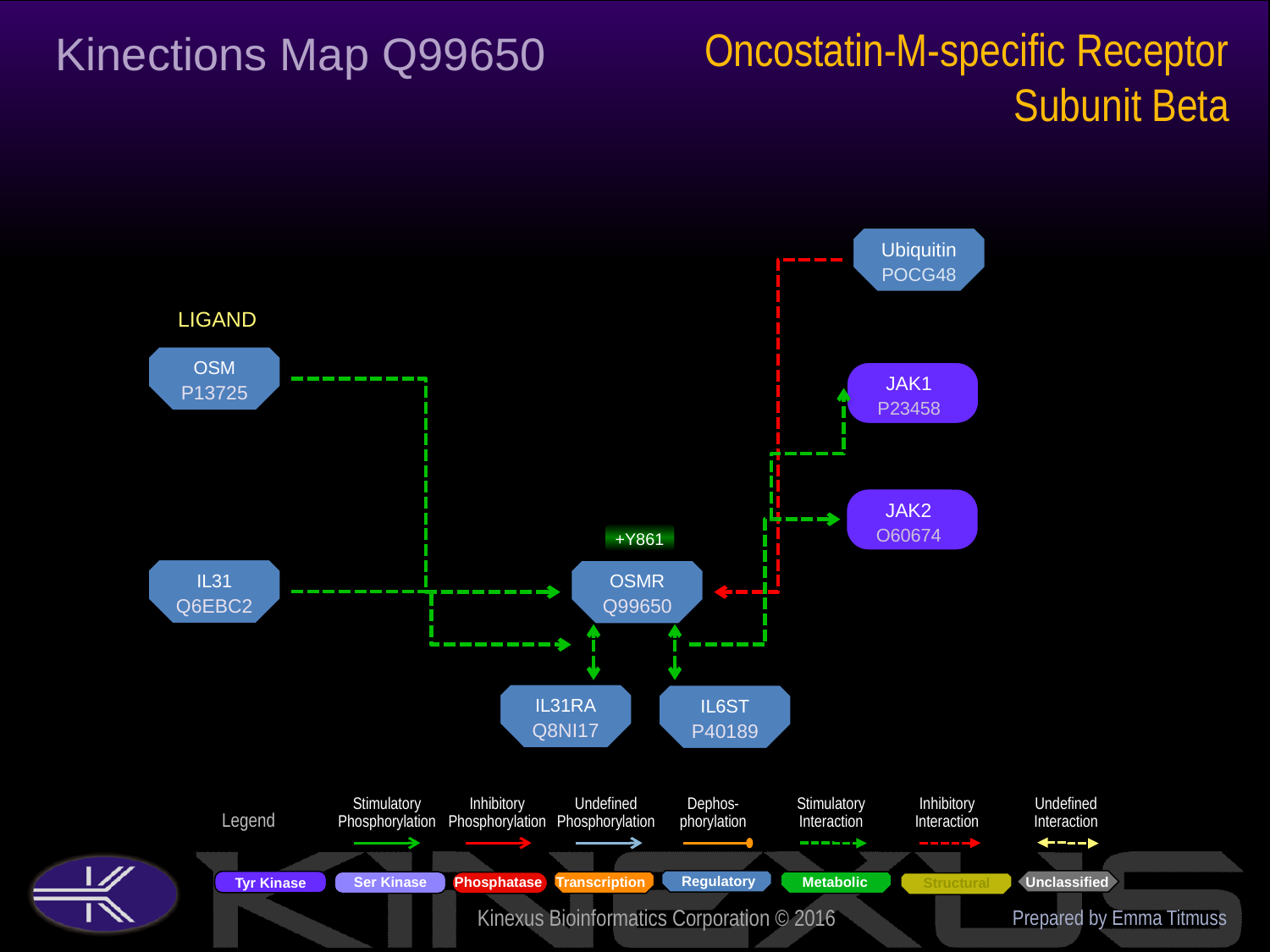

Oncostatin-M-specific Receptor Subunit Beta
Kinections Map Q99650

Ubiquitin
POCG48
LIGAND

OSM
P13725

JAK1
P23458

JAK2
O60674
+Y861

IL31
Q6EBC2

OSMR
Q99650

IL31RA
Q8NI17

IL6ST
P40189
Prepared by Emma Titmuss